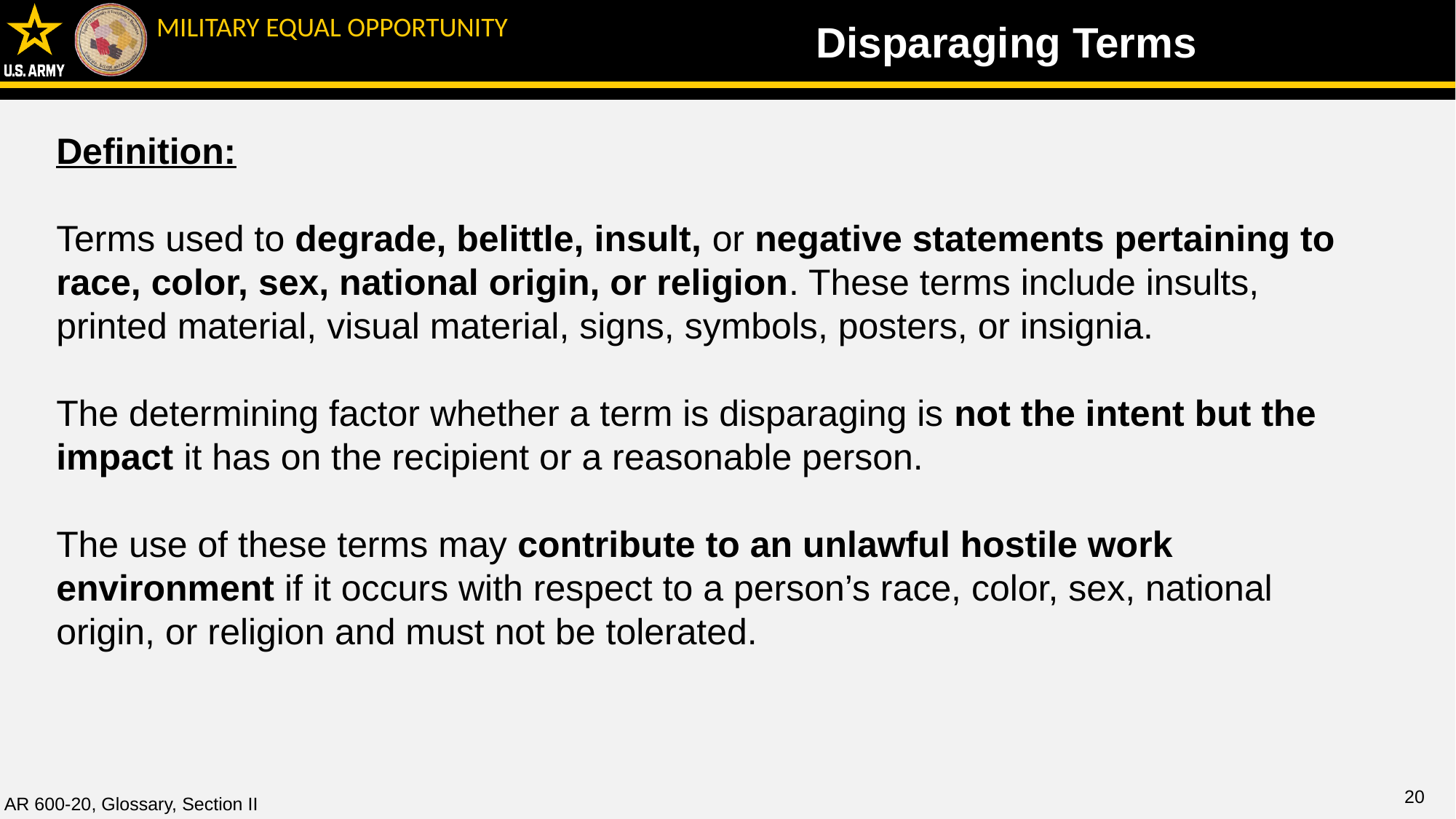

Disparaging Terms

Definition:

Terms used to degrade, belittle, insult, or negative statements pertaining to race, color, sex, national origin, or religion. These terms include insults, printed material, visual material, signs, symbols, posters, or insignia.

The determining factor whether a term is disparaging is not the intent but the impact it has on the recipient or a reasonable person.

The use of these terms may contribute to an unlawful hostile work environment if it occurs with respect to a person’s race, color, sex, national origin, or religion and must not be tolerated.

20
AR 600-20, Glossary, Section II